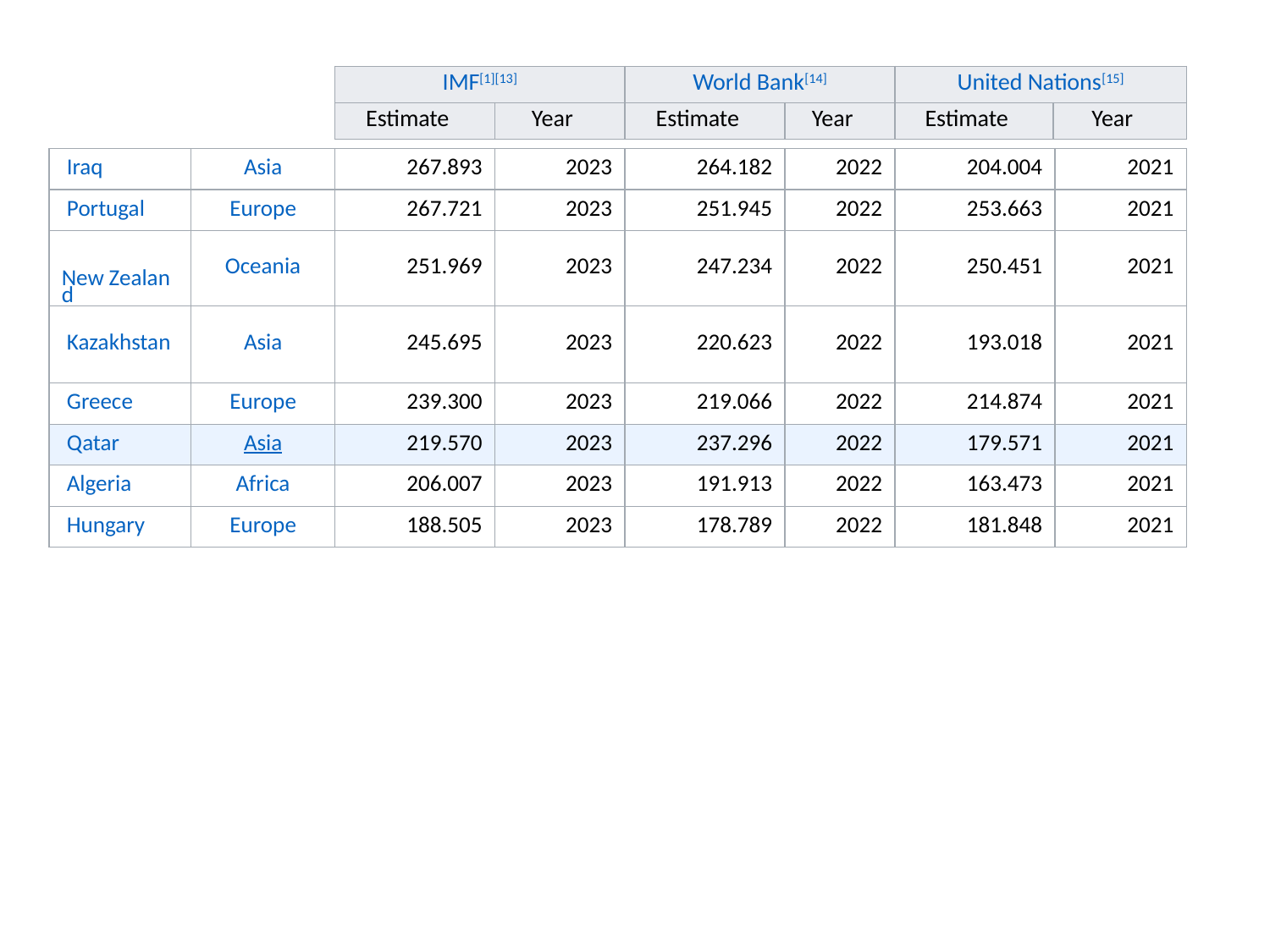

| IMF[1][13] |  | World Bank[14] |  | United Nations[15] |  |
| --- | --- | --- | --- | --- | --- |
| Estimate | Year | Estimate | Year | Estimate | Year |
| Iraq | Asia | 267.893 | 2023 | 264.182 | 2022 | 204.004 | 2021 |
| --- | --- | --- | --- | --- | --- | --- | --- |
| Portugal | Europe | 267.721 | 2023 | 251.945 | 2022 | 253.663 | 2021 |
| New Zealand | Oceania | 251.969 | 2023 | 247.234 | 2022 | 250.451 | 2021 |
| Kazakhstan | Asia | 245.695 | 2023 | 220.623 | 2022 | 193.018 | 2021 |
| Greece | Europe | 239.300 | 2023 | 219.066 | 2022 | 214.874 | 2021 |
| Qatar | Asia | 219.570 | 2023 | 237.296 | 2022 | 179.571 | 2021 |
| Algeria | Africa | 206.007 | 2023 | 191.913 | 2022 | 163.473 | 2021 |
| Hungary | Europe | 188.505 | 2023 | 178.789 | 2022 | 181.848 | 2021 |